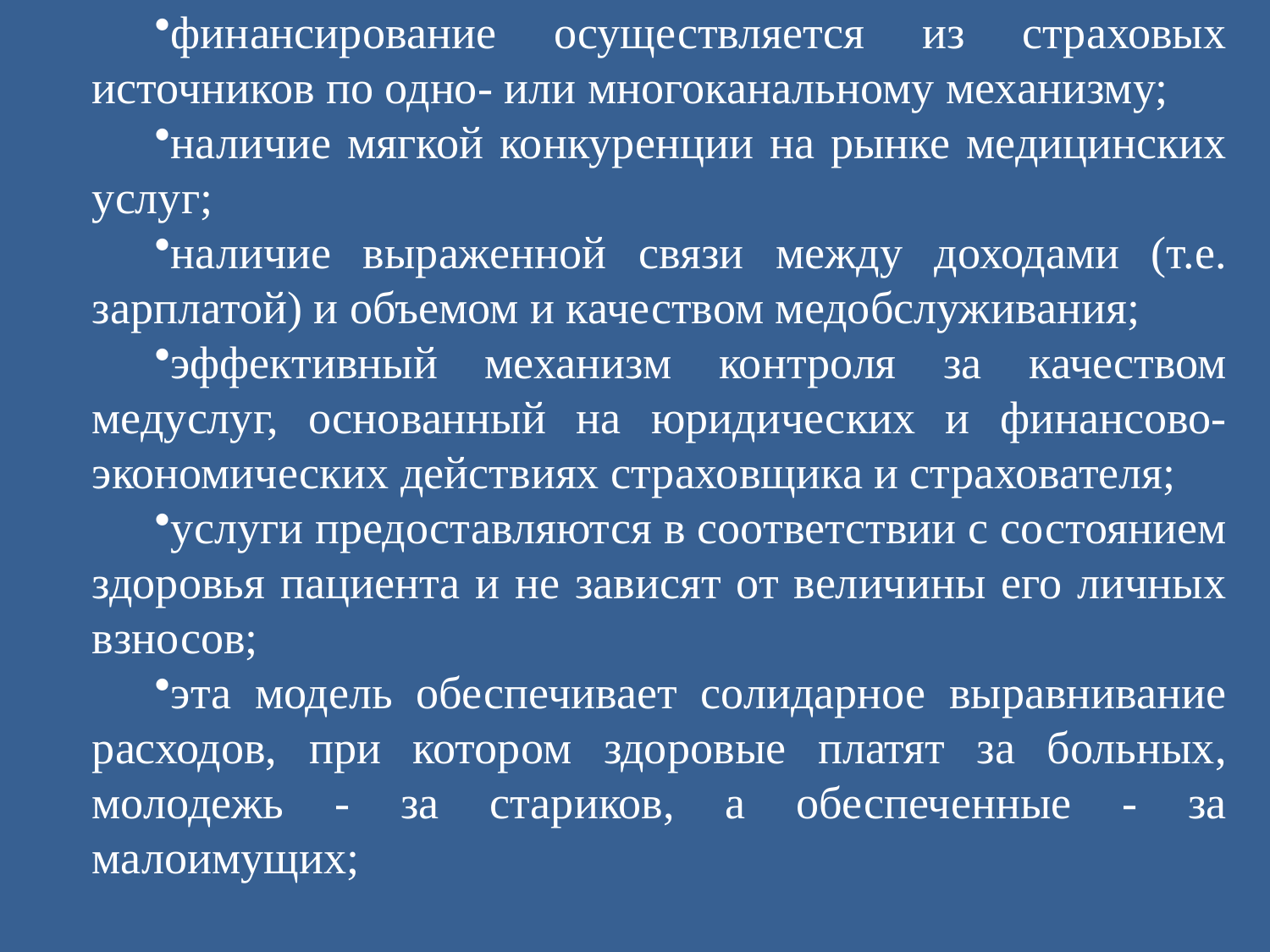

финансирование осуществляется из страховых источников по одно- или многоканальному механизму;
наличие мягкой конкуренции на рынке медицинских услуг;
наличие выраженной связи между доходами (т.е. зарплатой) и объемом и качеством медобслуживания;
эффективный механизм контроля за качеством медуслуг, основанный на юридических и финансово-экономических действиях страховщика и страхователя;
услуги предоставляются в соответствии с состоянием здоровья пациента и не зависят от величины его личных взносов;
эта модель обеспечивает солидарное выравнивание расходов, при котором здоровые платят за больных, молодежь - за стариков, а обеспеченные - за малоимущих;